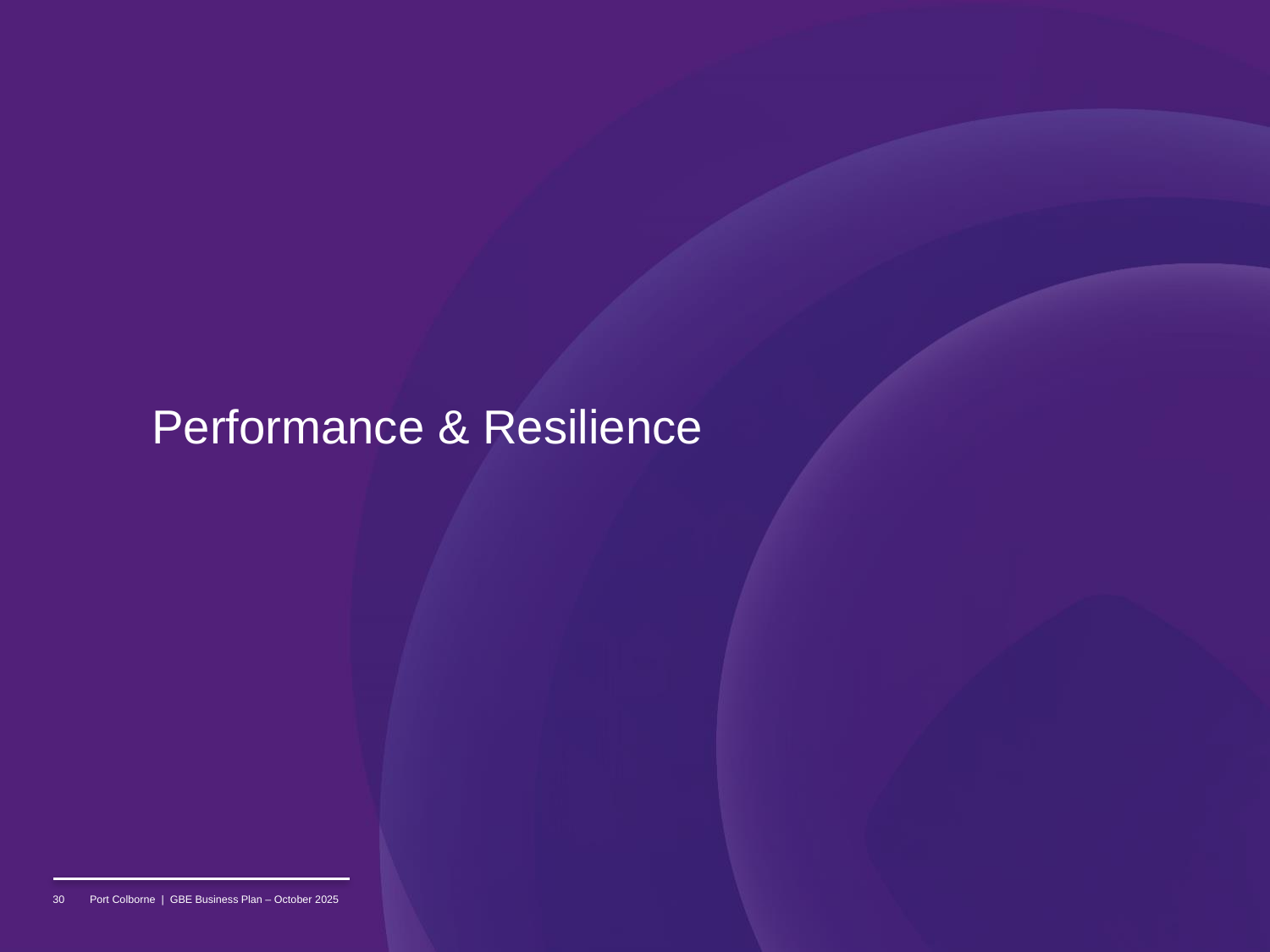

# Performance & Resilience
30
Port Colborne  |  GBE Business Plan – October 2025